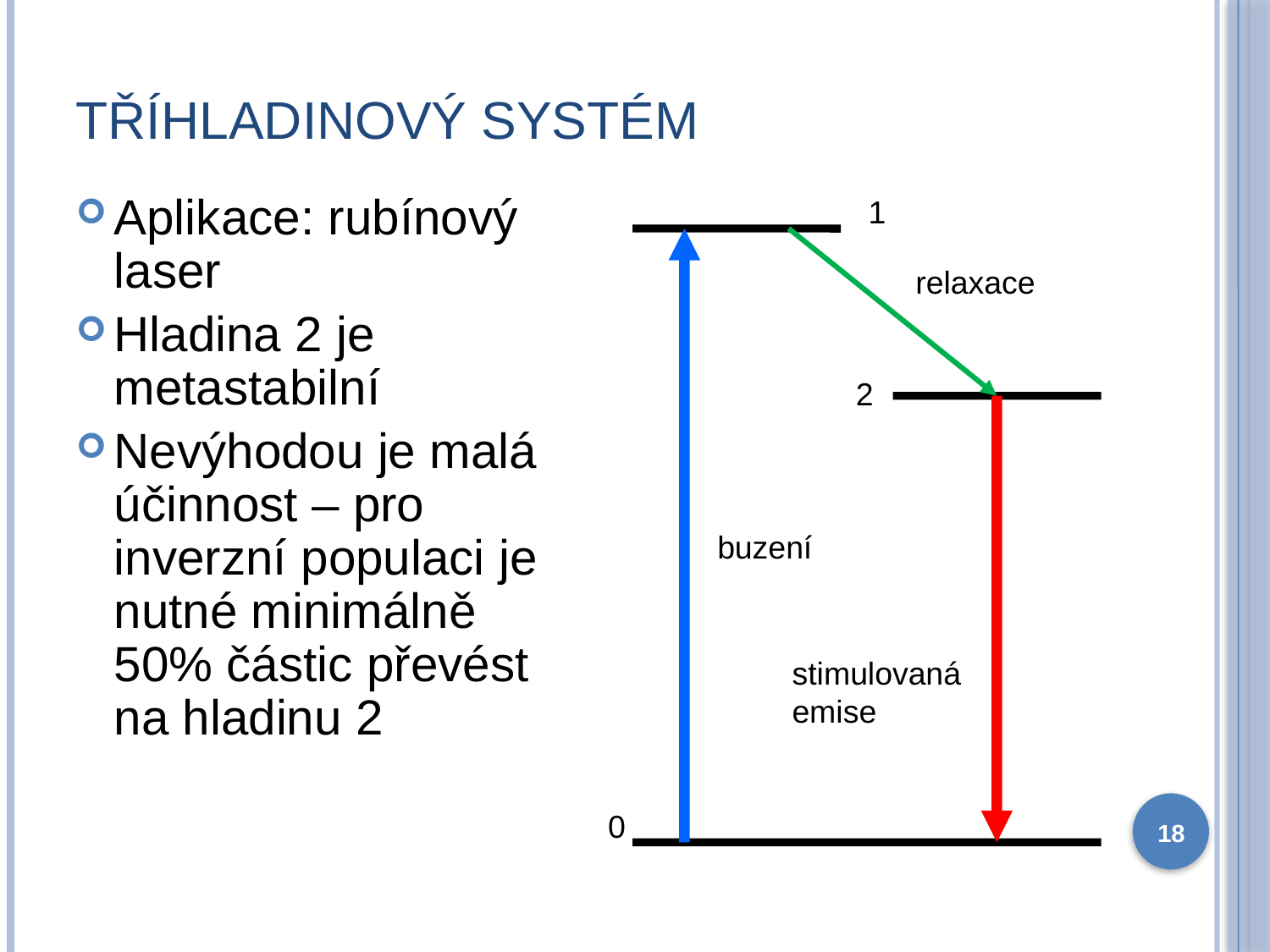

# Tříhladinový systém
Aplikace: rubínový laser
Hladina 2 je metastabilní
Nevýhodou je malá účinnost – pro inverzní populaci je nutné minimálně 50% částic převést na hladinu 2
1

relaxace
2

buzení
stimulovaná
emise
0

18